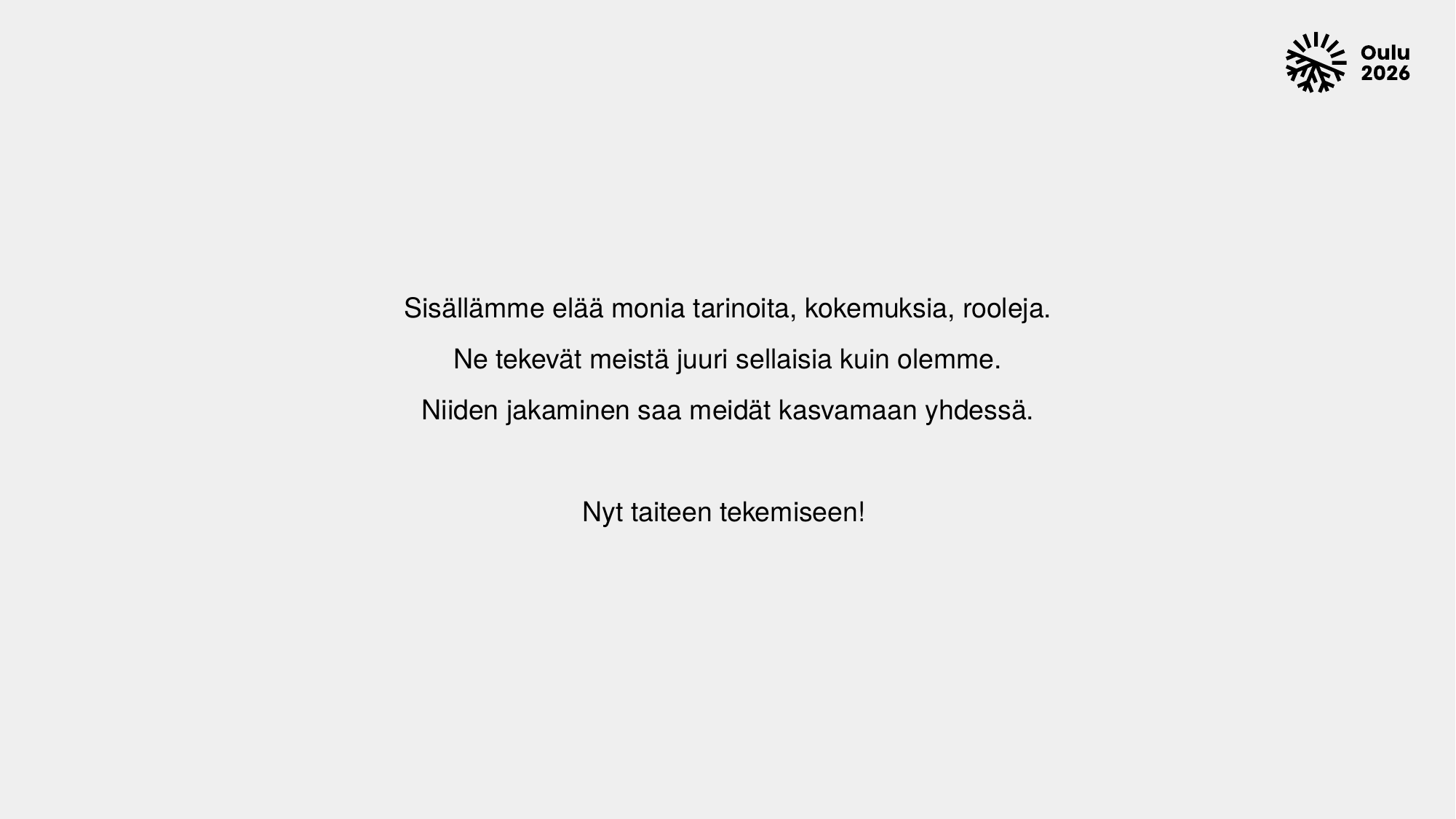

# Tehdään taidetta!
Sisällämme elää monia tarinoita, kokemuksia, rooleja.
Ne tekevät meistä juuri sellaisia kuin olemme.
Niiden jakaminen saa meidät kasvamaan yhdessä.

Nyt taiteen tekemiseen!